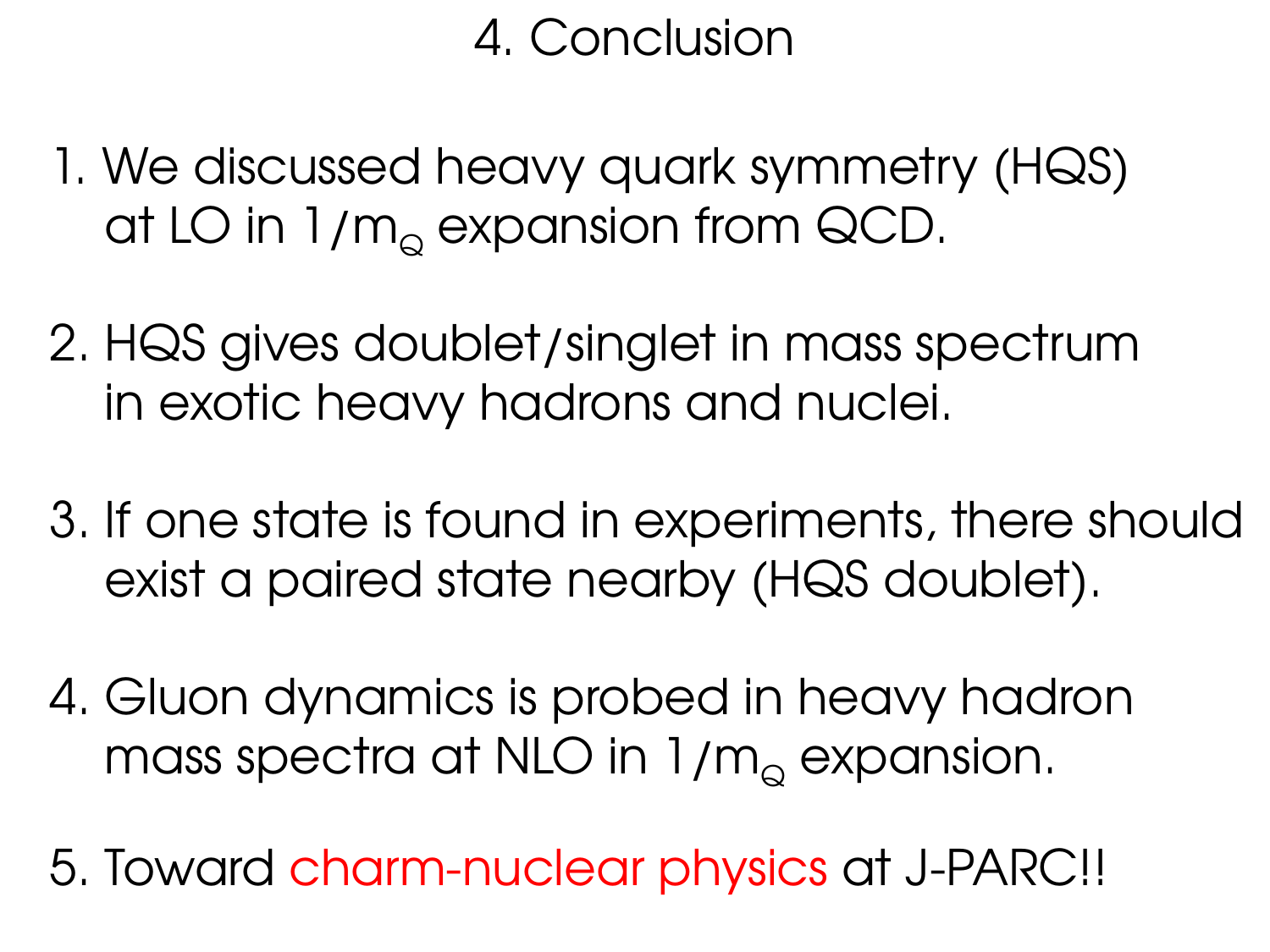

4. Conclusion
1. We discussed heavy quark symmetry (HQS)
    at LO in 1/mQ expansion from QCD.
2. HQS gives doublet/singlet in mass spectrum
    in exotic heavy hadrons and nuclei.
3. If one state is found in experiments, there should
    exist a paired state nearby (HQS doublet).
4. Gluon dynamics is probed in heavy hadron
    mass spectra at NLO in 1/mQ expansion.
5. Toward charm-nuclear physics at J-PARC!!